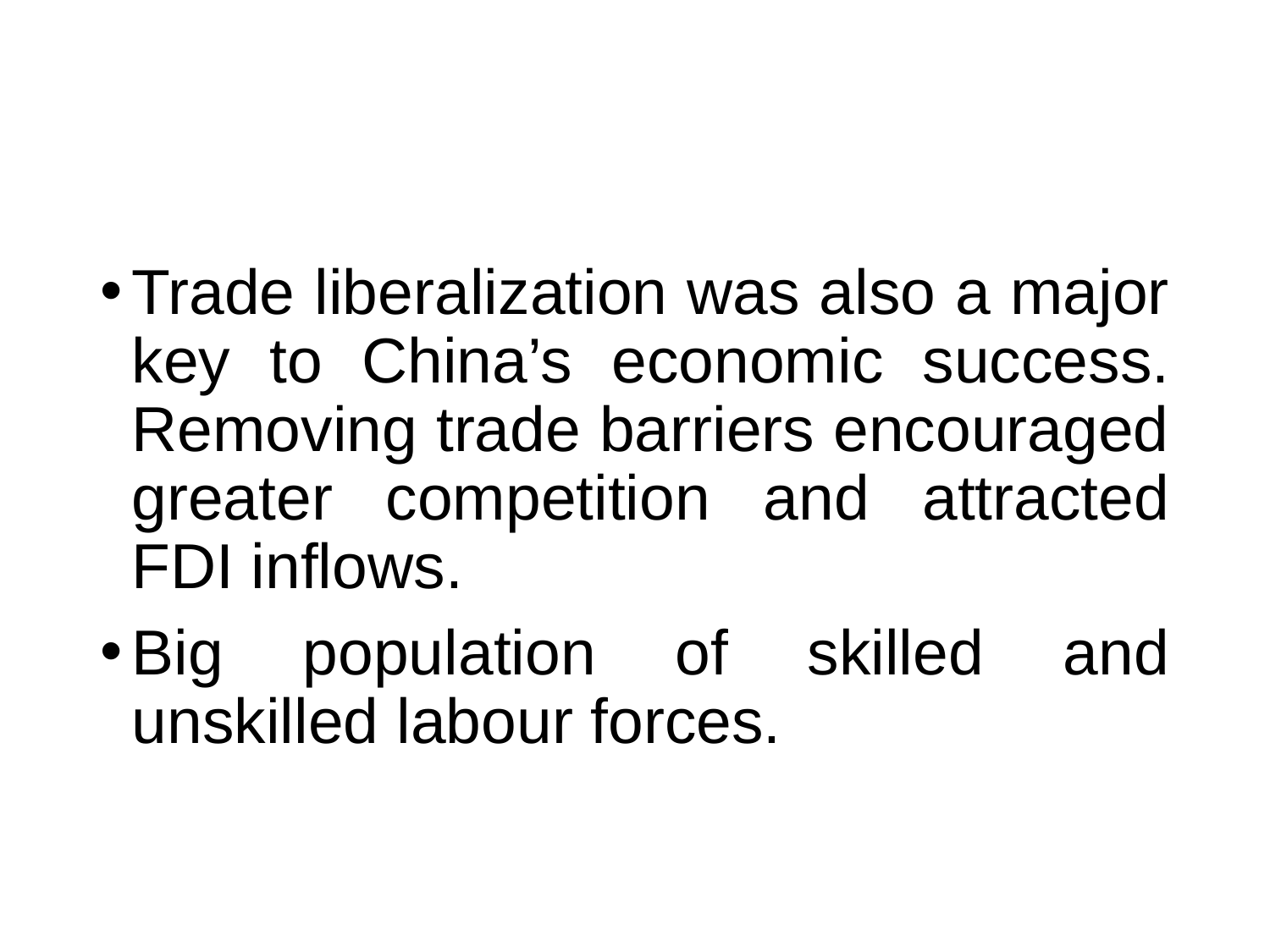

#
Trade liberalization was also a major key to China’s economic success. Removing trade barriers encouraged greater competition and attracted FDI inflows.
Big population of skilled and unskilled labour forces.